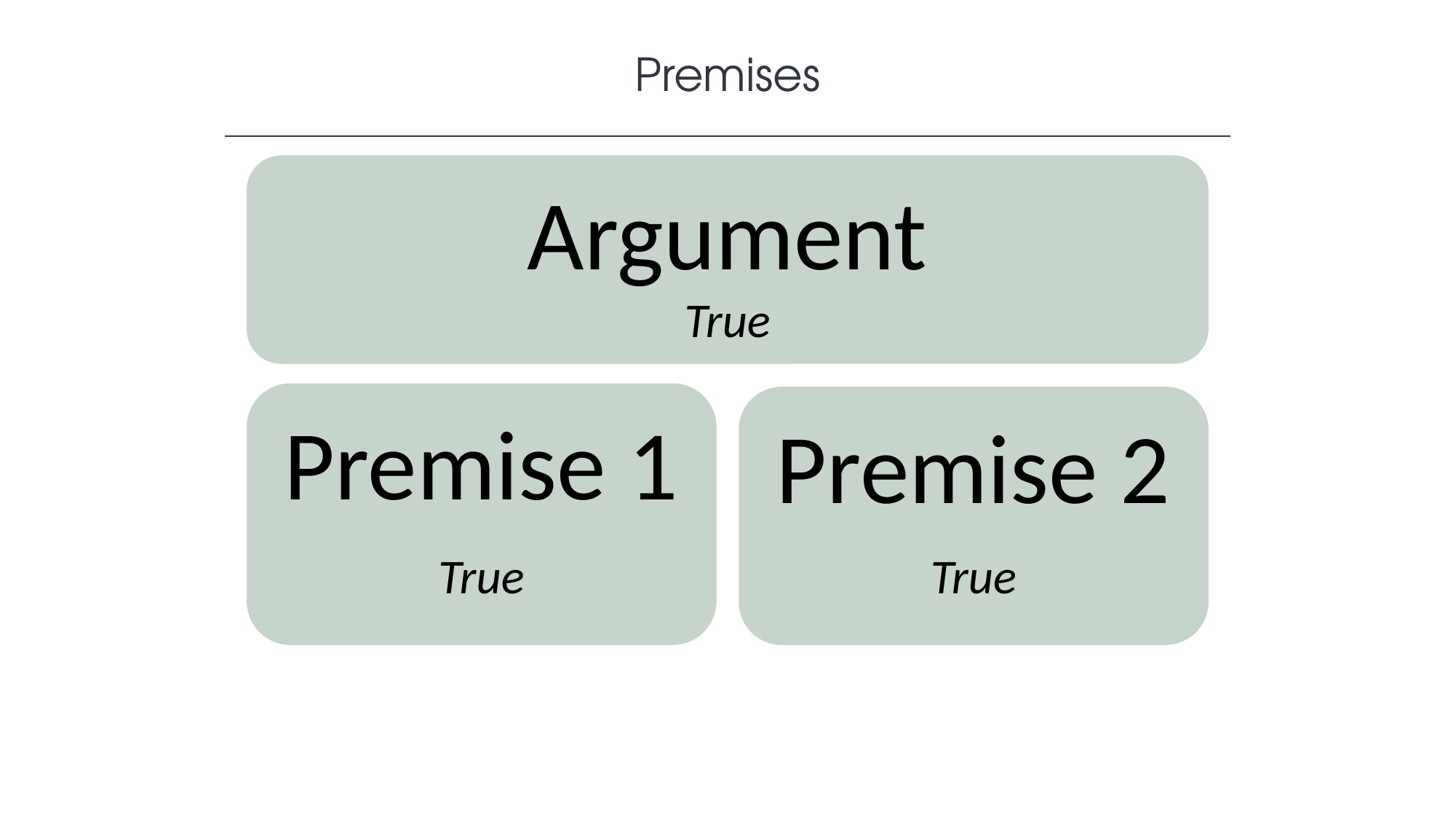

Premises
Argument
True
Premise 1
Premise 2
True
True